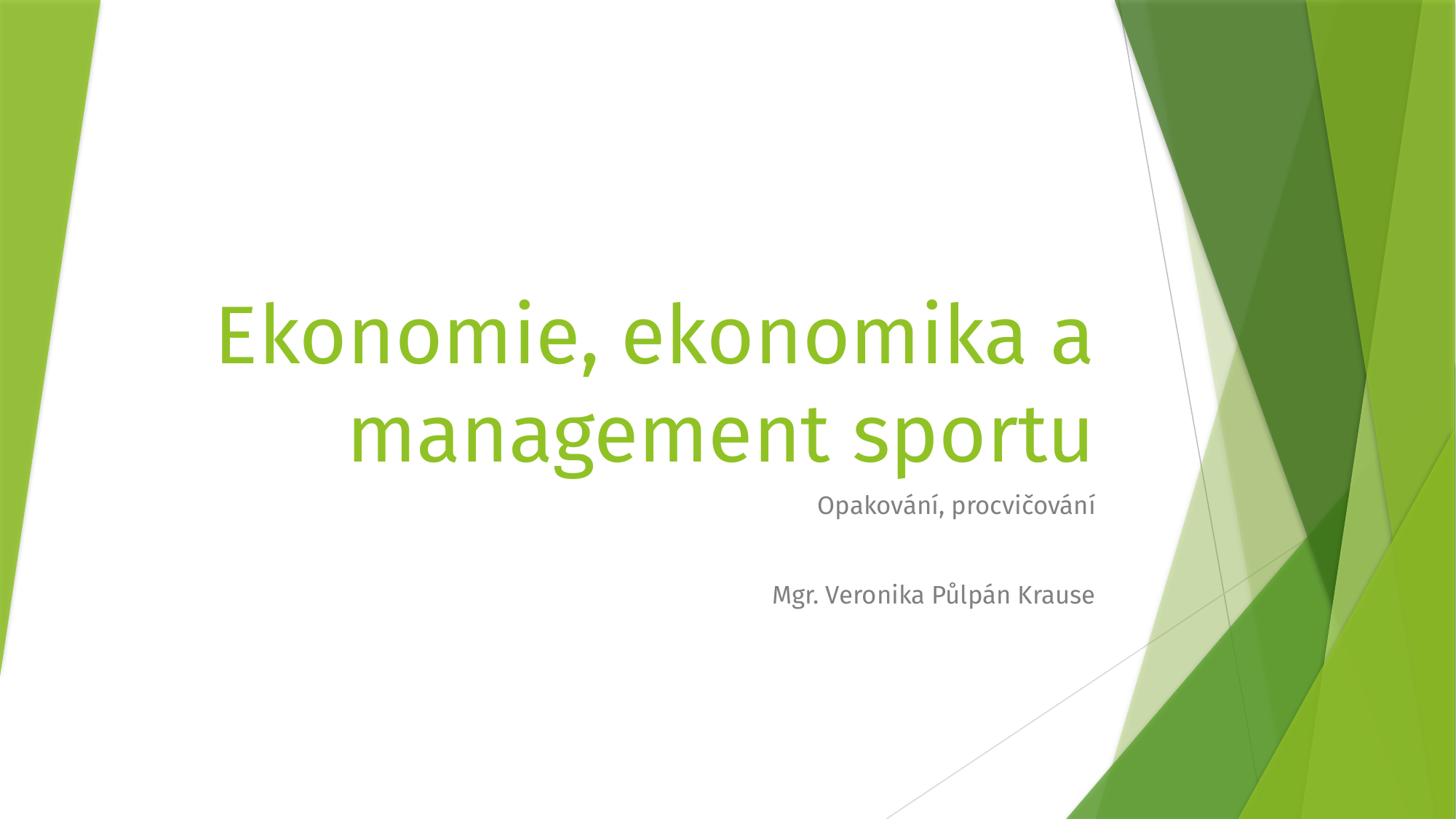

# Ekonomie, ekonomika a management sportu
Opakování, procvičování

Mgr. Veronika Půlpán Krause